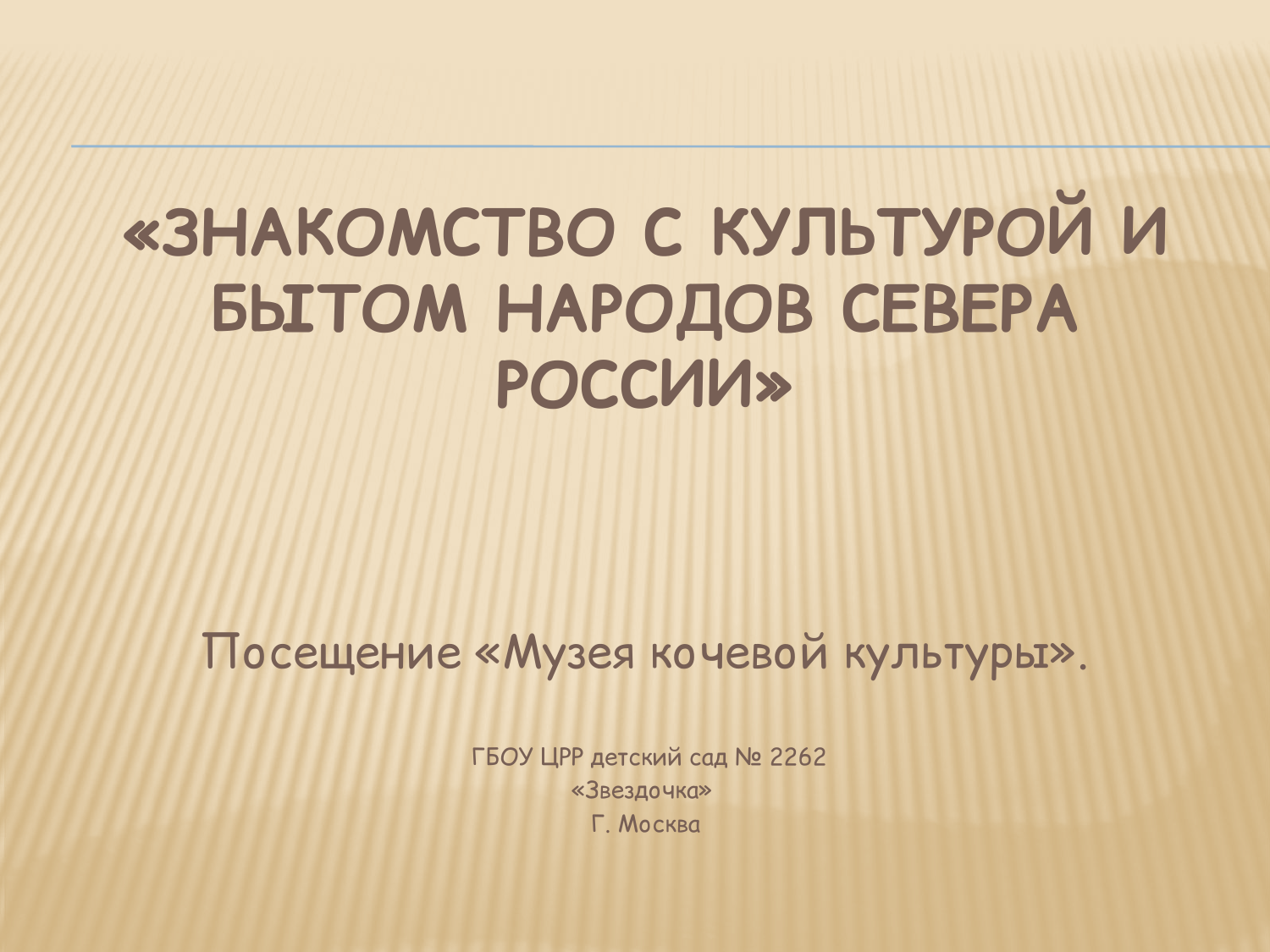

# «Знакомство с культурой и бытом народов Севера россии»
Посещение «Музея кочевой культуры».

 ГБОУ ЦРР детский сад № 2262
«Звездочка»
Г. Москва